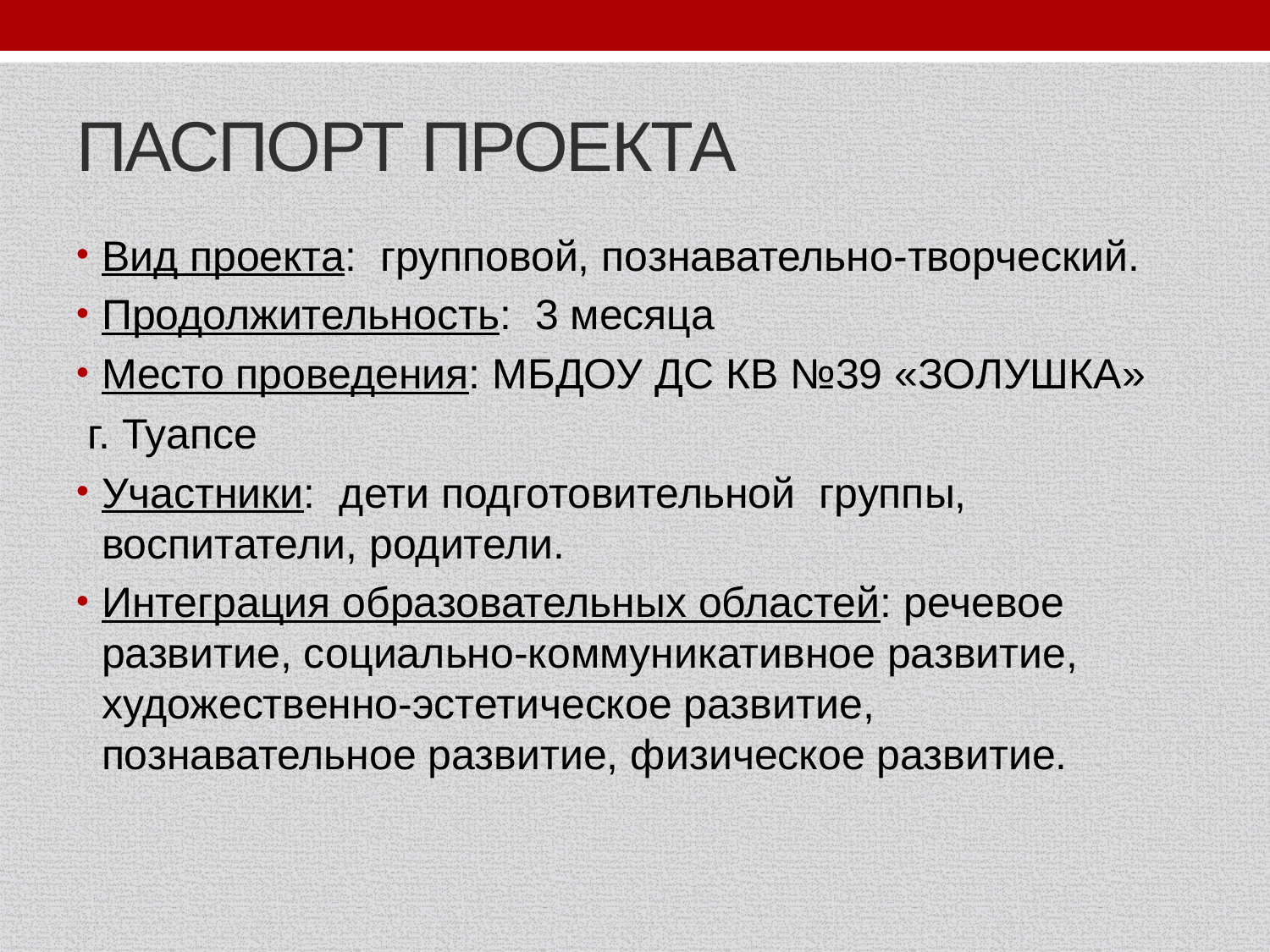

# ПАСПОРТ ПРОЕКТА
Вид проекта:  групповой, познавательно-творческий.
Продолжительность:  3 месяца
Место проведения: МБДОУ ДС КВ №39 «ЗОЛУШКА»
 г. Туапсе
Участники:  дети подготовительной  группы, воспитатели, родители.
Интеграция образовательных областей: речевое развитие, социально-коммуникативное развитие, художественно-эстетическое развитие, познавательное развитие, физическое развитие.